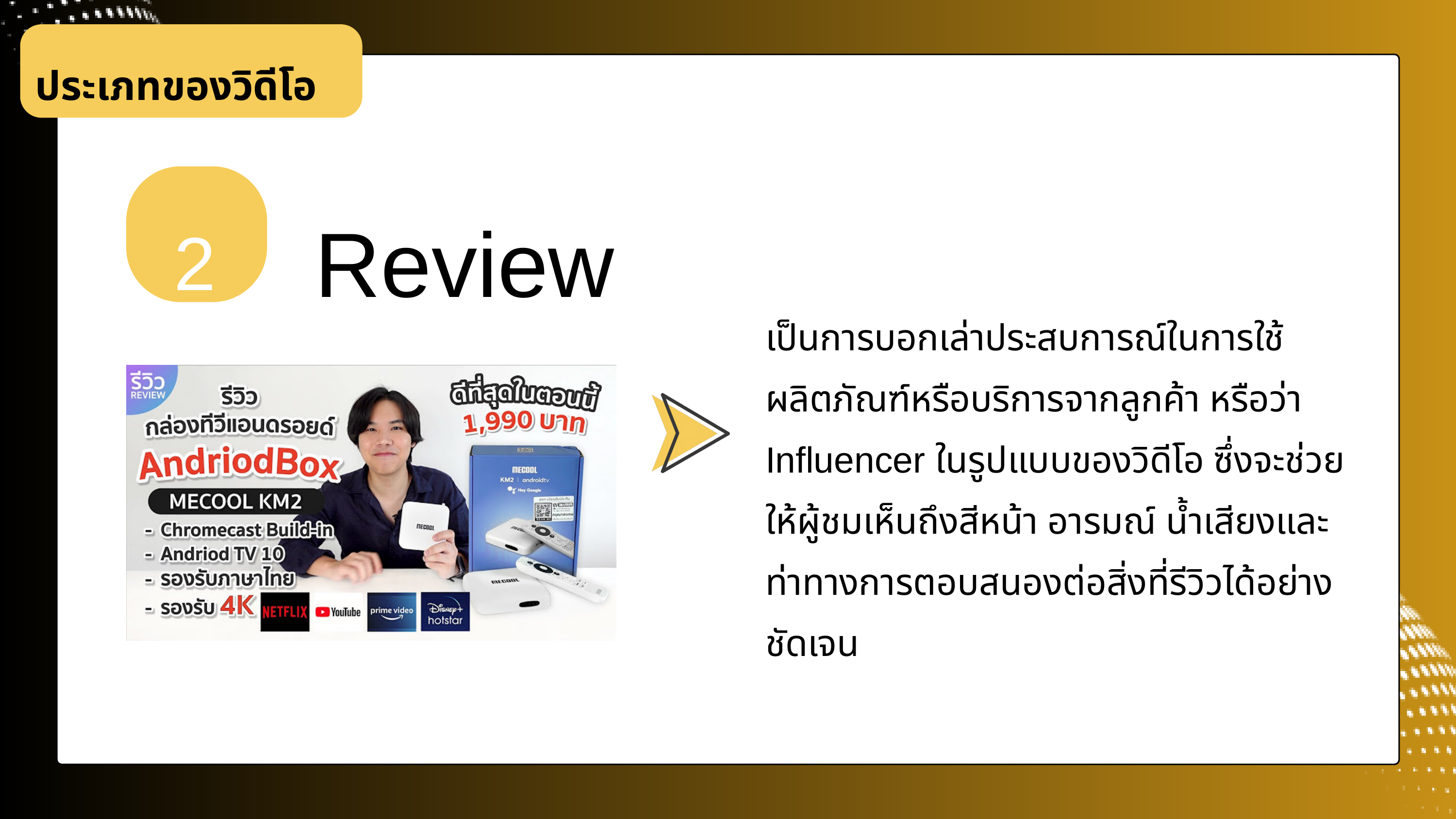

ประเภทของวิดีโอ

2
Review
เป็นการบอกเล่าประสบการณ์ในการใช้ผลิตภัณฑ์หรือบริการจากลูกค้า หรือว่า Influencer ในรูปแบบของวิดีโอ ซึ่งจะช่วยให้ผู้ชมเห็นถึงสีหน้า อารมณ์ น้ำเสียงและท่าทางการตอบสนองต่อสิ่งที่รีวิวได้อย่างชัดเจน